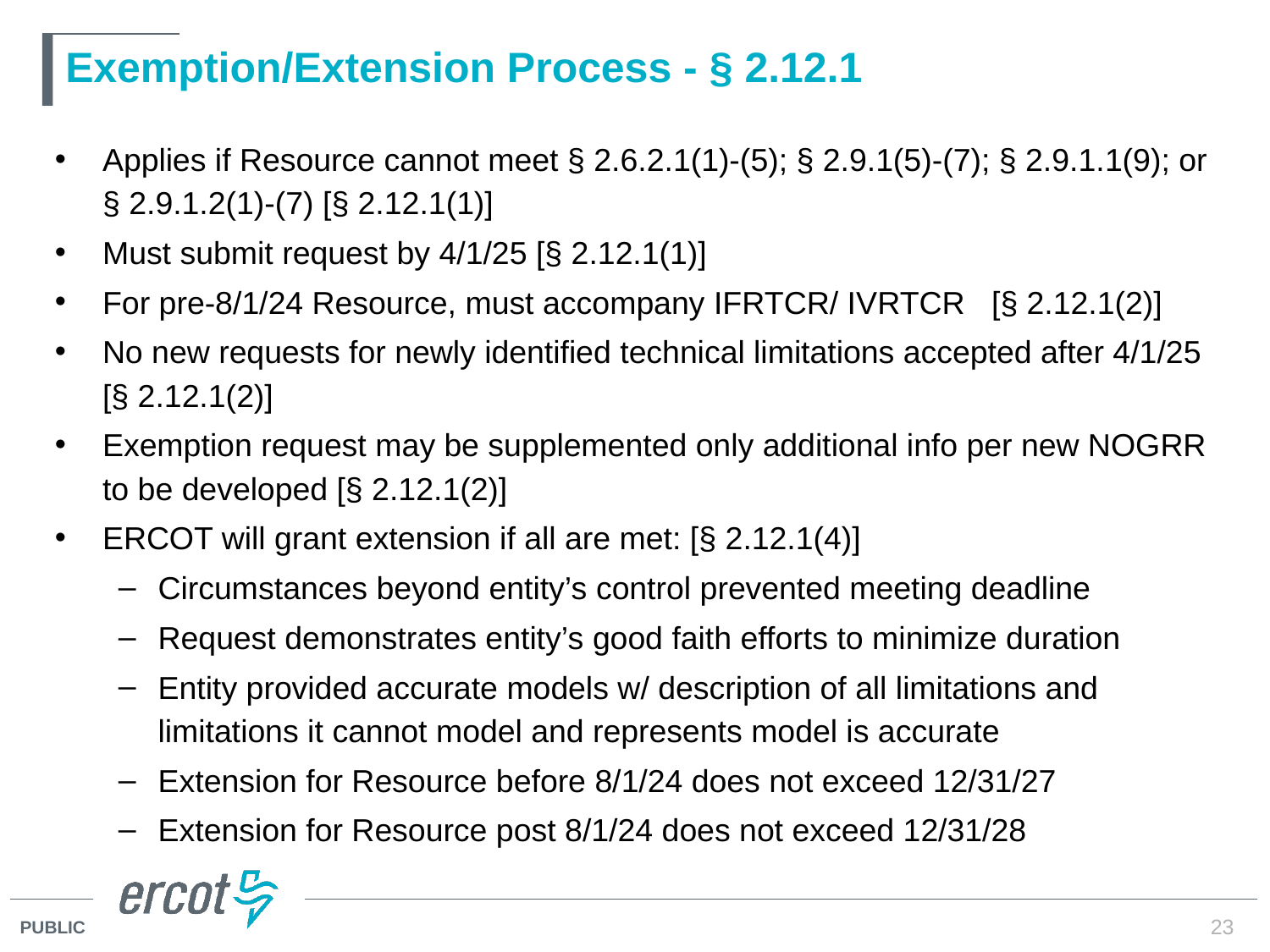

# Exemption/Extension Process - § 2.12.1
Applies if Resource cannot meet § 2.6.2.1(1)-(5); § 2.9.1(5)-(7); § 2.9.1.1(9); or § 2.9.1.2(1)-(7) [§ 2.12.1(1)]
Must submit request by 4/1/25 [§ 2.12.1(1)]
For pre-8/1/24 Resource, must accompany IFRTCR/ IVRTCR   [§ 2.12.1(2)]
No new requests for newly identified technical limitations accepted after 4/1/25 [§ 2.12.1(2)]
Exemption request may be supplemented only additional info per new NOGRR to be developed [§ 2.12.1(2)]
ERCOT will grant extension if all are met: [§ 2.12.1(4)]
Circumstances beyond entity’s control prevented meeting deadline
Request demonstrates entity’s good faith efforts to minimize duration
Entity provided accurate models w/ description of all limitations and limitations it cannot model and represents model is accurate
Extension for Resource before 8/1/24 does not exceed 12/31/27
Extension for Resource post 8/1/24 does not exceed 12/31/28

23